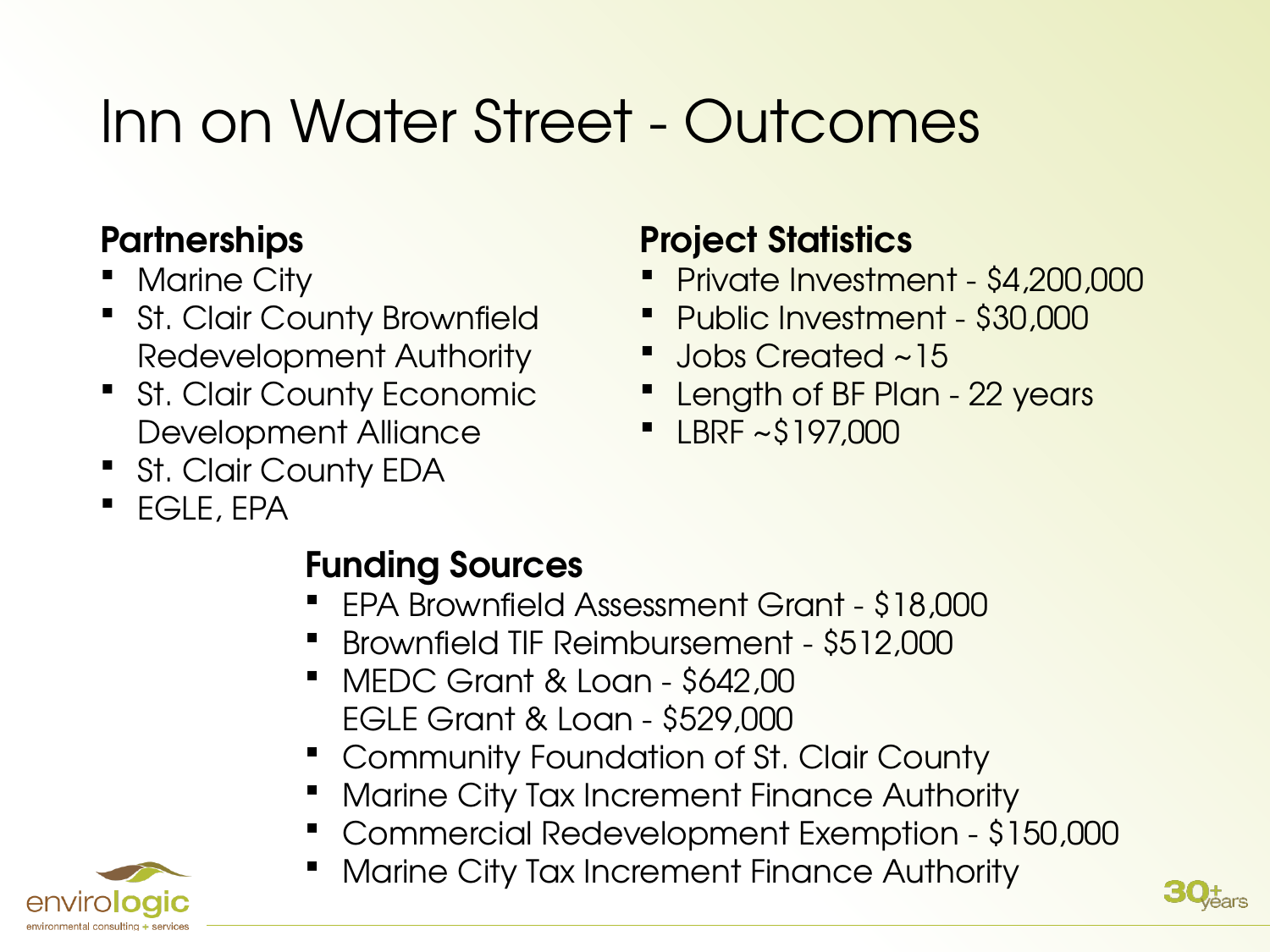

# Inn on Water Street - Outcomes
Partnerships
Marine City
St. Clair County Brownfield Redevelopment Authority
St. Clair County Economic
Development Alliance
St. Clair County EDA
EGLE, EPA
Project Statistics
Private Investment - $4,200,000
Public Investment - $30,000
Jobs Created ~15
Length of BF Plan - 22 years
LBRF ~$197,000

Funding Sources
EPA Brownfield Assessment Grant - $18,000
Brownfield TIF Reimbursement - $512,000
MEDC Grant & Loan - $642,00
EGLE Grant & Loan - $529,000
Community Foundation of St. Clair County
Marine City Tax Increment Finance Authority
Commercial Redevelopment Exemption - $150,000
Marine City Tax Increment Finance Authority